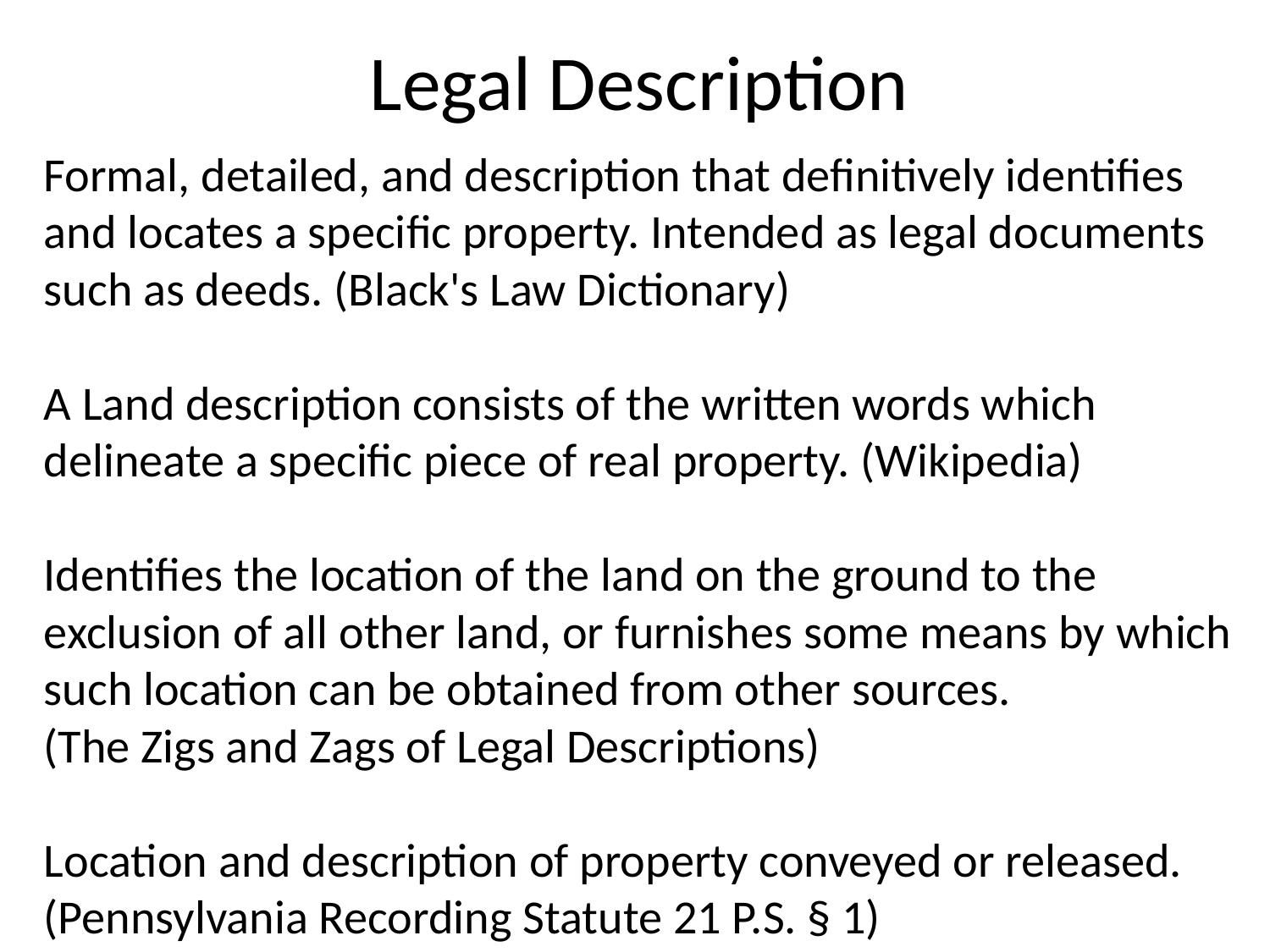

# Legal Description
Formal, detailed, and description that definitively identifies and locates a specific property. Intended as legal documents such as deeds. (Black's Law Dictionary)

A Land description consists of the written words which delineate a specific piece of real property. (Wikipedia)

Identifies the location of the land on the ground to the exclusion of all other land, or furnishes some means by which such location can be obtained from other sources.
(The Zigs and Zags of Legal Descriptions)

Location and description of property conveyed or released.  (Pennsylvania Recording Statute 21 P.S. § 1)